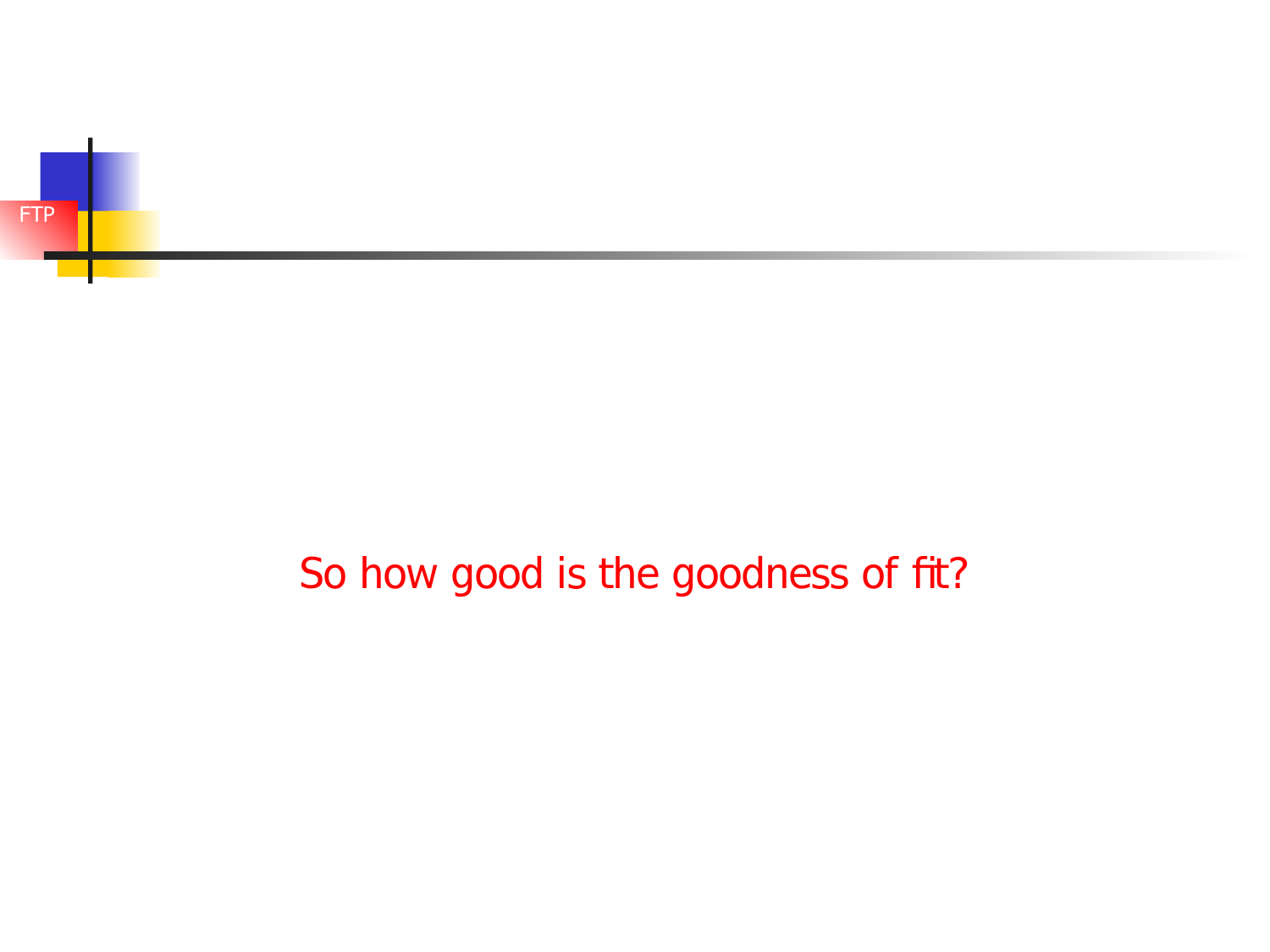

So how good is the goodness of fit?